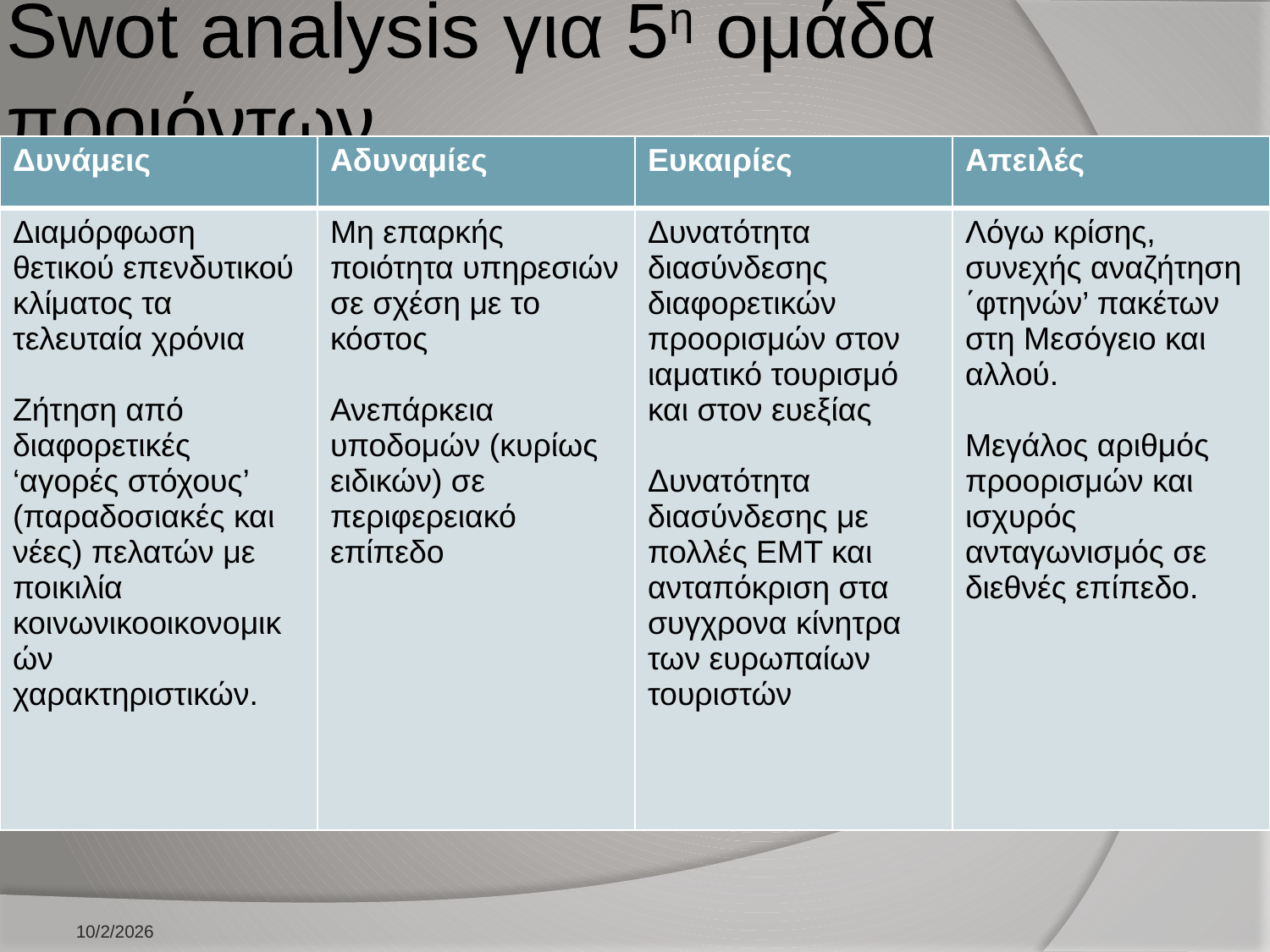

# Swot analysis για 5η ομάδα προιόντων
| Δυνάμεις | Αδυναμίες | Ευκαιρίες | Απειλές |
| --- | --- | --- | --- |
| Διαμόρφωση θετικού επενδυτικού κλίματος τα τελευταία χρόνια Ζήτηση από διαφορετικές ‘αγορές στόχους’ (παραδοσιακές και νέες) πελατών με ποικιλία κοινωνικοοικονομικών χαρακτηριστικών. | Μη επαρκής ποιότητα υπηρεσιών σε σχέση με το κόστος Ανεπάρκεια υποδομών (κυρίως ειδικών) σε περιφερειακό επίπεδο | Δυνατότητα διασύνδεσης διαφορετικών προορισμών στον ιαματικό τουρισμό και στον ευεξίας Δυνατότητα διασύνδεσης με πολλές ΕΜΤ και ανταπόκριση στα συγχρονα κίνητρα των ευρωπαίων τουριστών | Λόγω κρίσης, συνεχής αναζήτηση ΄φτηνών’ πακέτων στη Μεσόγειο και αλλού. Μεγάλος αριθμός προορισμών και ισχυρός ανταγωνισμός σε διεθνές επίπεδο. |
10/2/2026